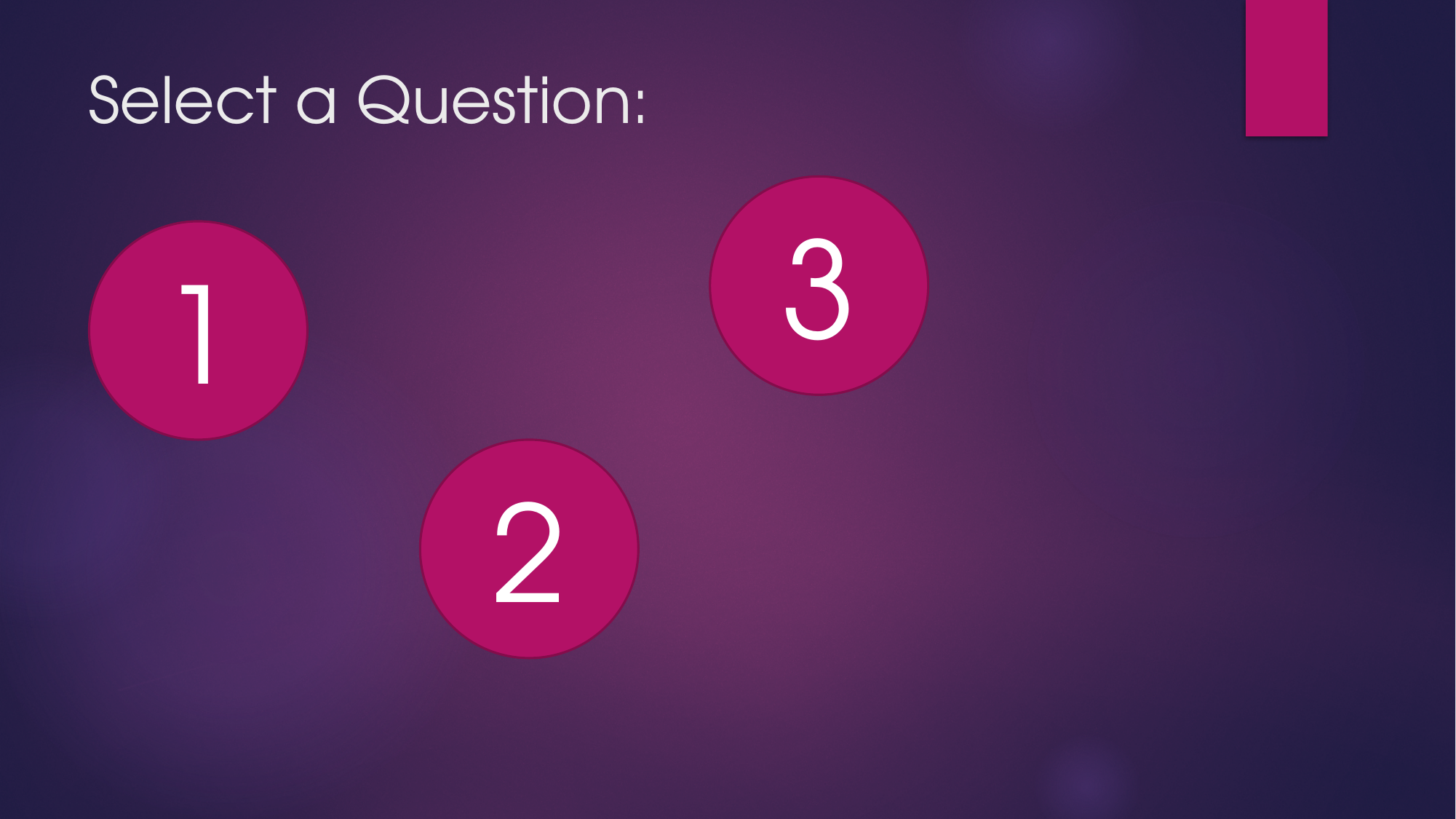

# Select a Question:
3
1
2